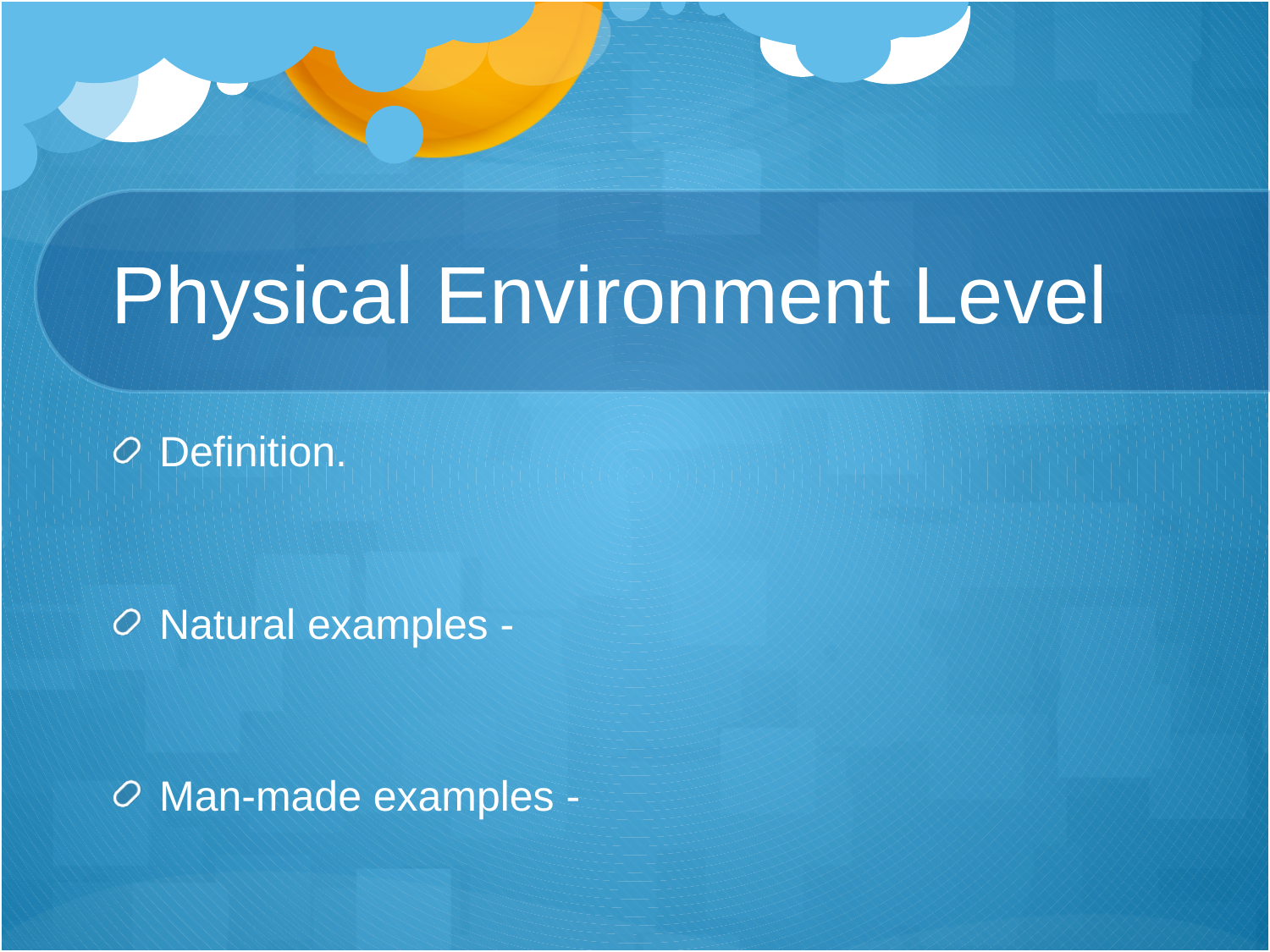

# Physical Environment Level
Definition.

Natural examples -

Man-made examples -